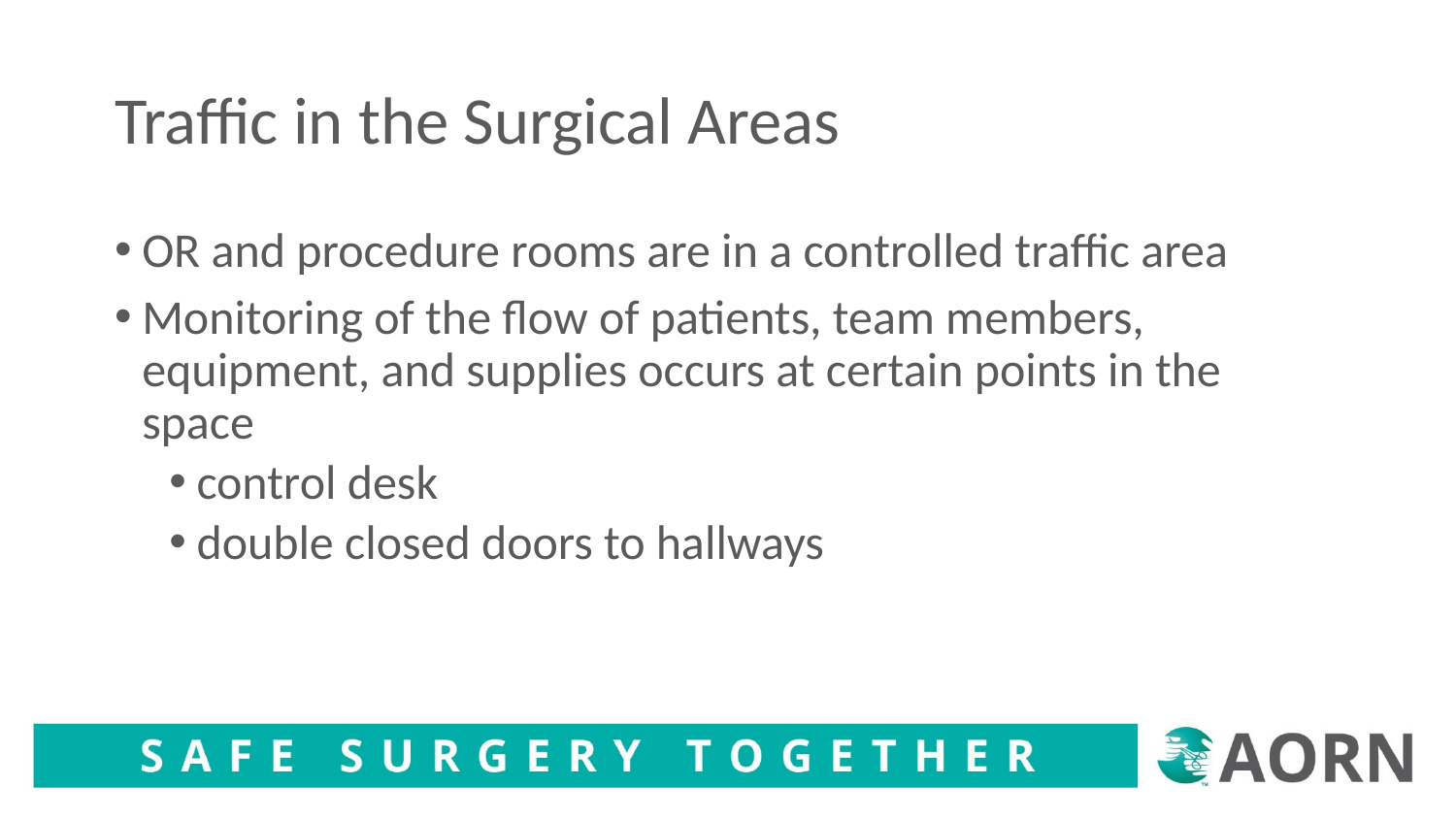

# Traffic in the Surgical Areas
OR and procedure rooms are in a controlled traffic area
Monitoring of the flow of patients, team members, equipment, and supplies occurs at certain points in the space
control desk
double closed doors to hallways